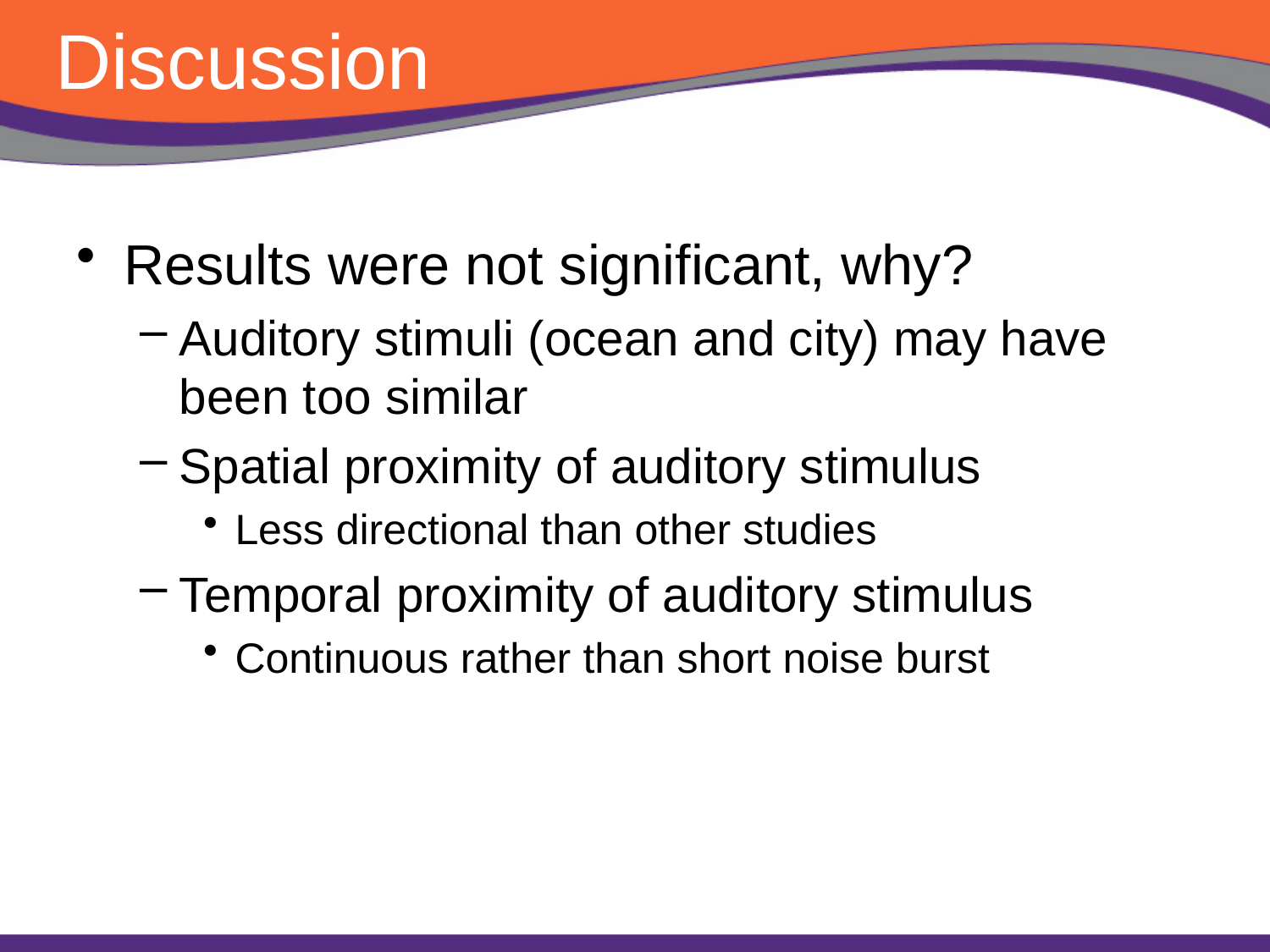

# Discussion
Results were not significant, why?
Auditory stimuli (ocean and city) may have been too similar
Spatial proximity of auditory stimulus
Less directional than other studies
Temporal proximity of auditory stimulus
Continuous rather than short noise burst